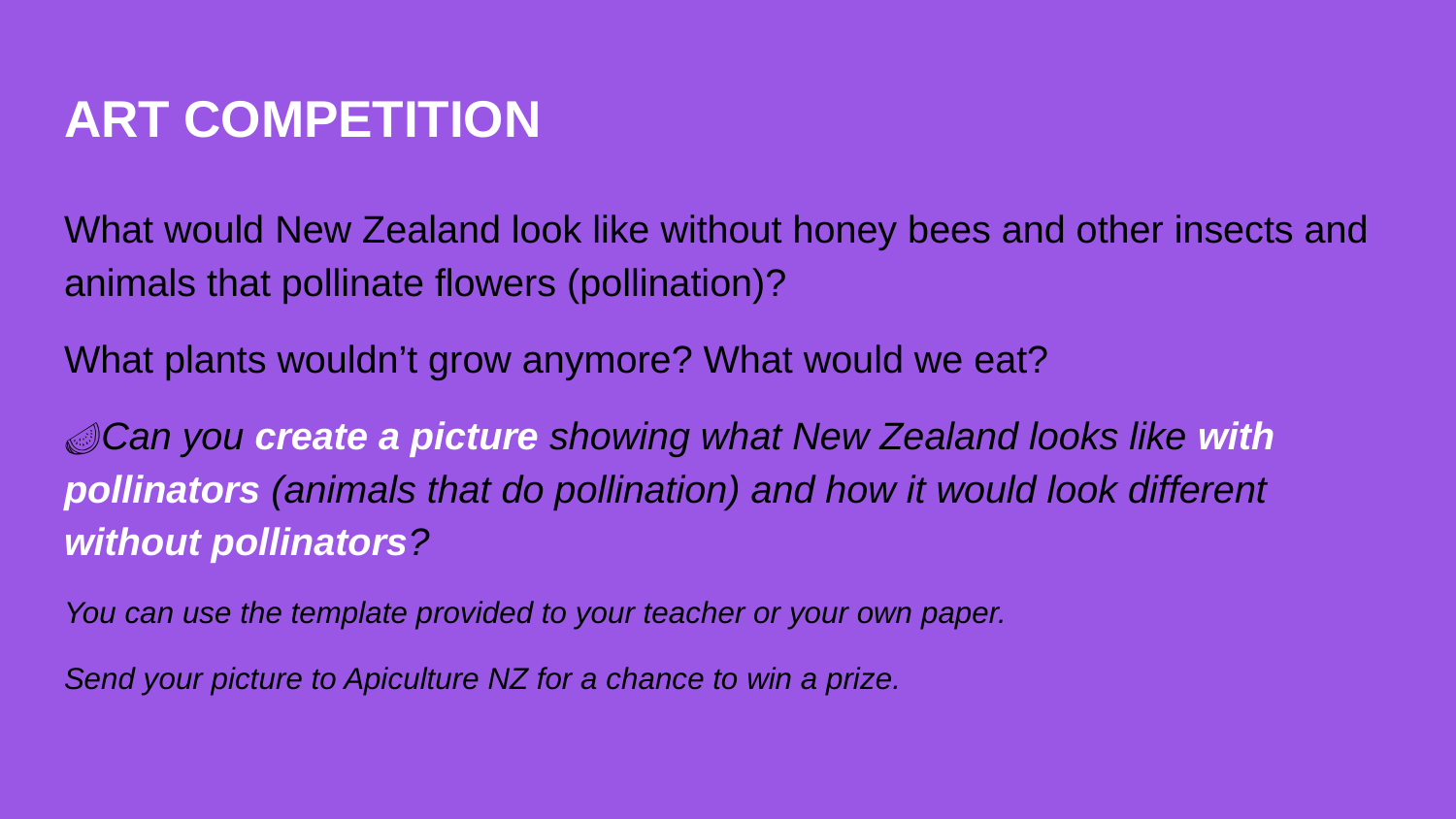

# ART COMPETITION
What would New Zealand look like without honey bees and other insects and animals that pollinate flowers (pollination)?
What plants wouldn’t grow anymore? What would we eat?
🍉Can you create a picture showing what New Zealand looks like with pollinators (animals that do pollination) and how it would look different without pollinators?
You can use the template provided to your teacher or your own paper.
Send your picture to Apiculture NZ for a chance to win a prize.